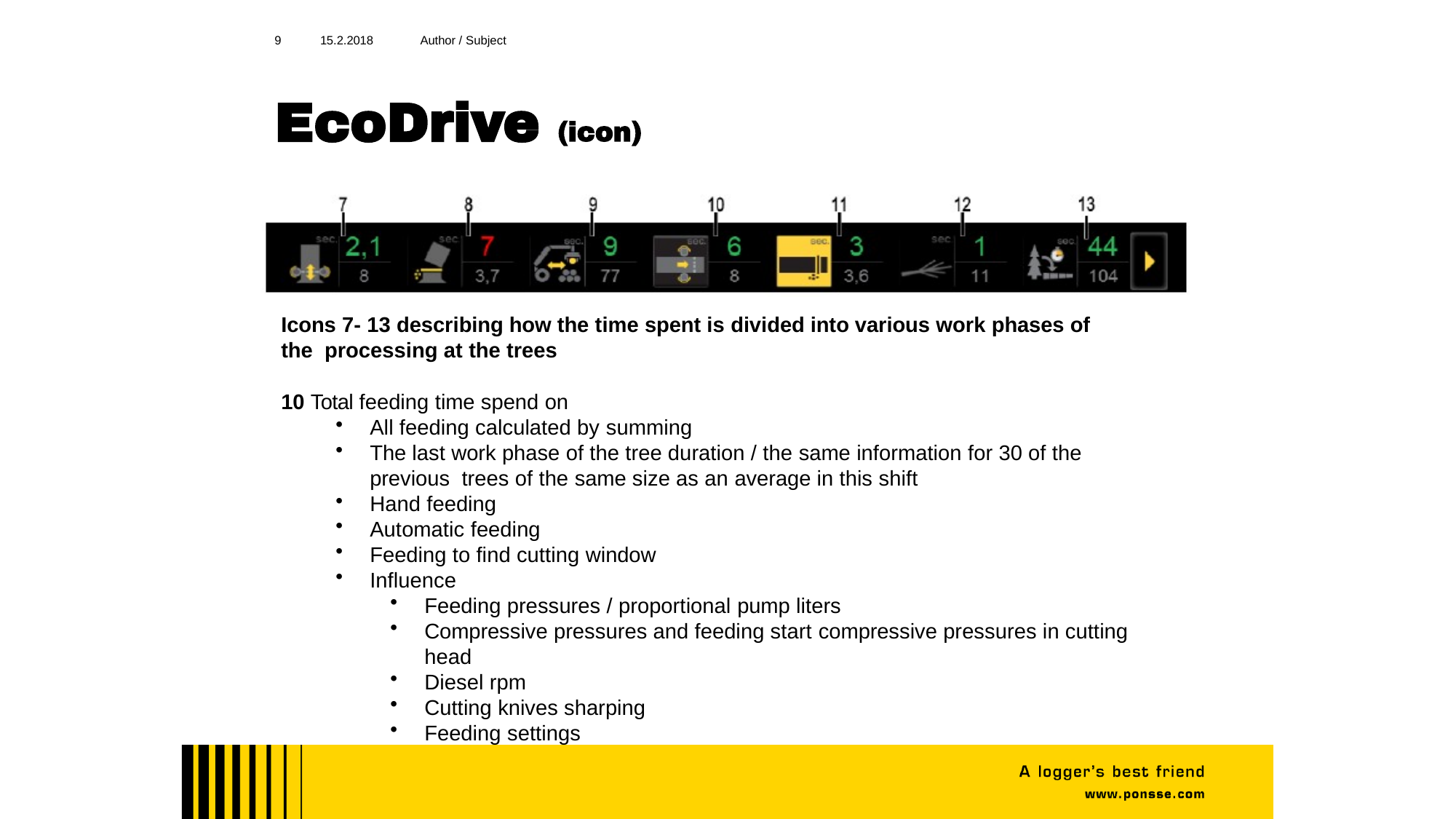

9
15.2.2018
Author / Subject
EcoDrive (icon)

Icons 7- 13 describing how the time spent is divided into various work phases of the  processing at the trees

10 Total feeding time spend on
All feeding calculated by summing
The last work phase of the tree duration / the same information for 30 of the previous  trees of the same size as an average in this shift
Hand feeding
Automatic feeding
Feeding to find cutting window
Influence
Feeding pressures / proportional pump liters
Compressive pressures and feeding start compressive pressures in cutting head
Diesel rpm
Cutting knives sharping
Feeding settings